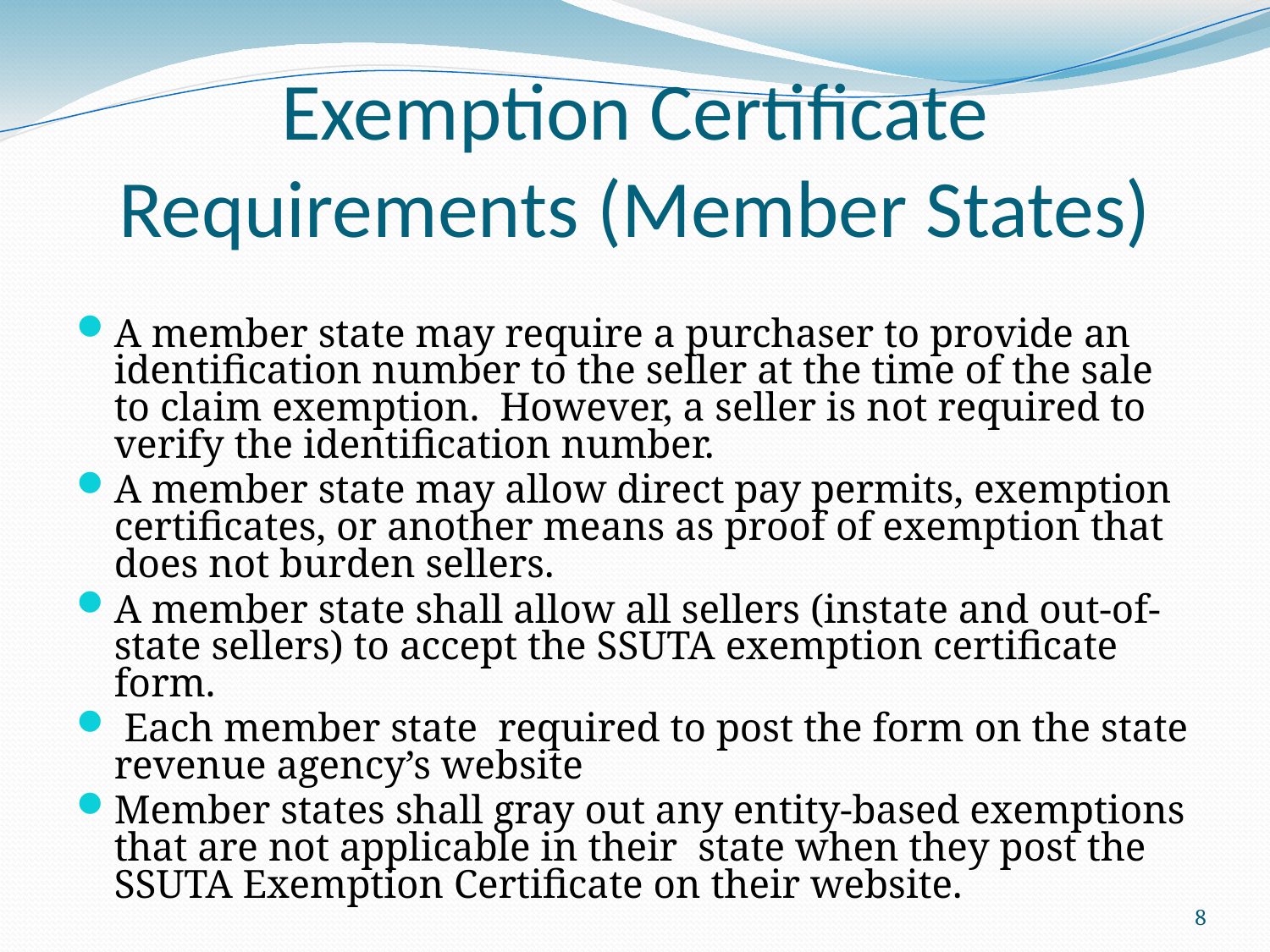

Exemption Certificate Requirements (Member States)
A member state may require a purchaser to provide an identification number to the seller at the time of the sale to claim exemption.  However, a seller is not required to verify the identification number.
A member state may allow direct pay permits, exemption certificates, or another means as proof of exemption that does not burden sellers.
A member state shall allow all sellers (instate and out-of-state sellers) to accept the SSUTA exemption certificate form.
 Each member state  required to post the form on the state revenue agency’s website
Member states shall gray out any entity-based exemptions that are not applicable in their  state when they post the SSUTA Exemption Certificate on their website.
8